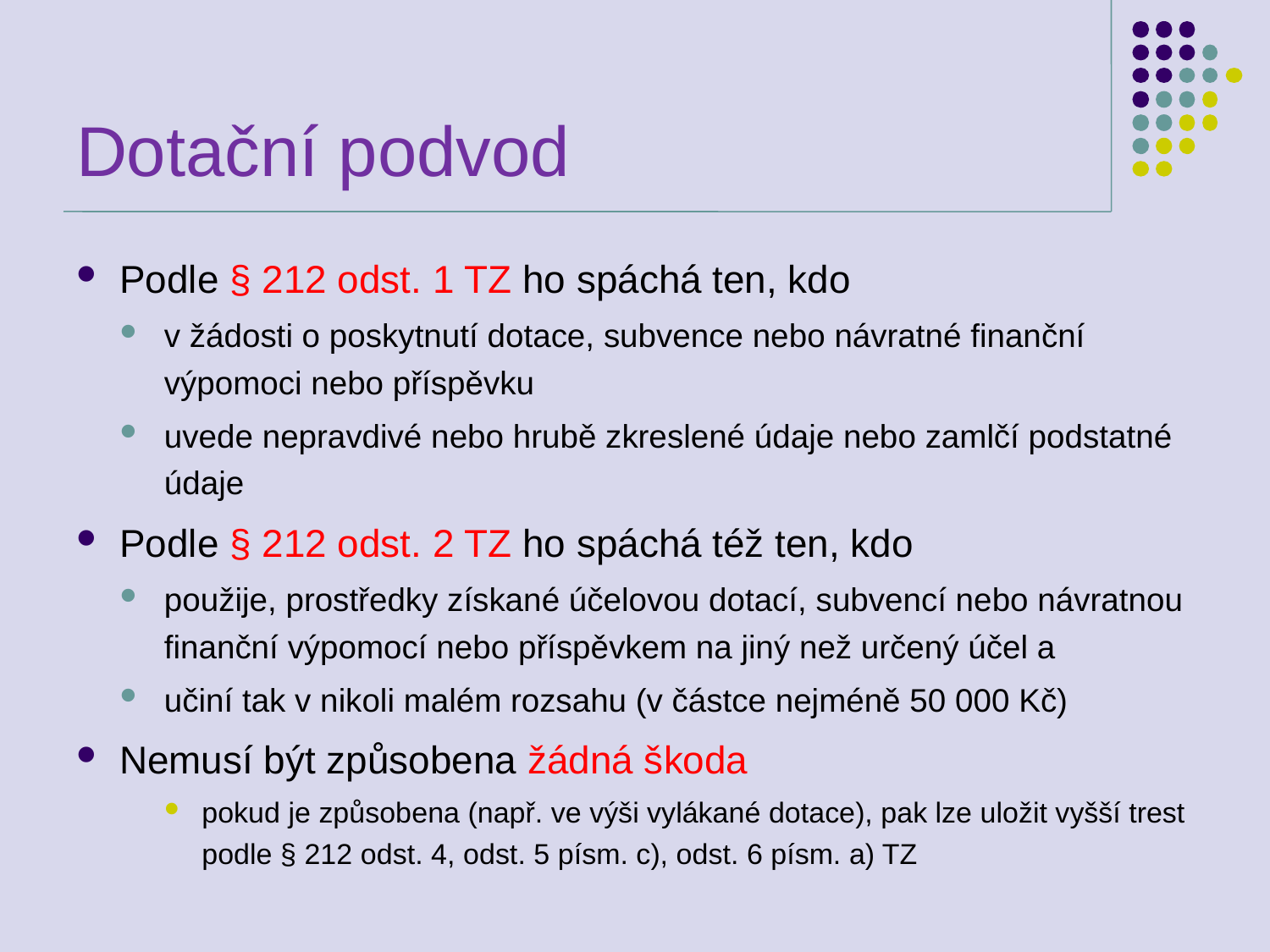

# Dotační podvod
Podle § 212 odst. 1 TZ ho spáchá ten, kdo
v žádosti o poskytnutí dotace, subvence nebo návratné finanční výpomoci nebo příspěvku
uvede nepravdivé nebo hrubě zkreslené údaje nebo zamlčí podstatné údaje
Podle § 212 odst. 2 TZ ho spáchá též ten, kdo
použije, prostředky získané účelovou dotací, subvencí nebo návratnou finanční výpomocí nebo příspěvkem na jiný než určený účel a
učiní tak v nikoli malém rozsahu (v částce nejméně 50 000 Kč)
Nemusí být způsobena žádná škoda
pokud je způsobena (např. ve výši vylákané dotace), pak lze uložit vyšší trest podle § 212 odst. 4, odst. 5 písm. c), odst. 6 písm. a) TZ